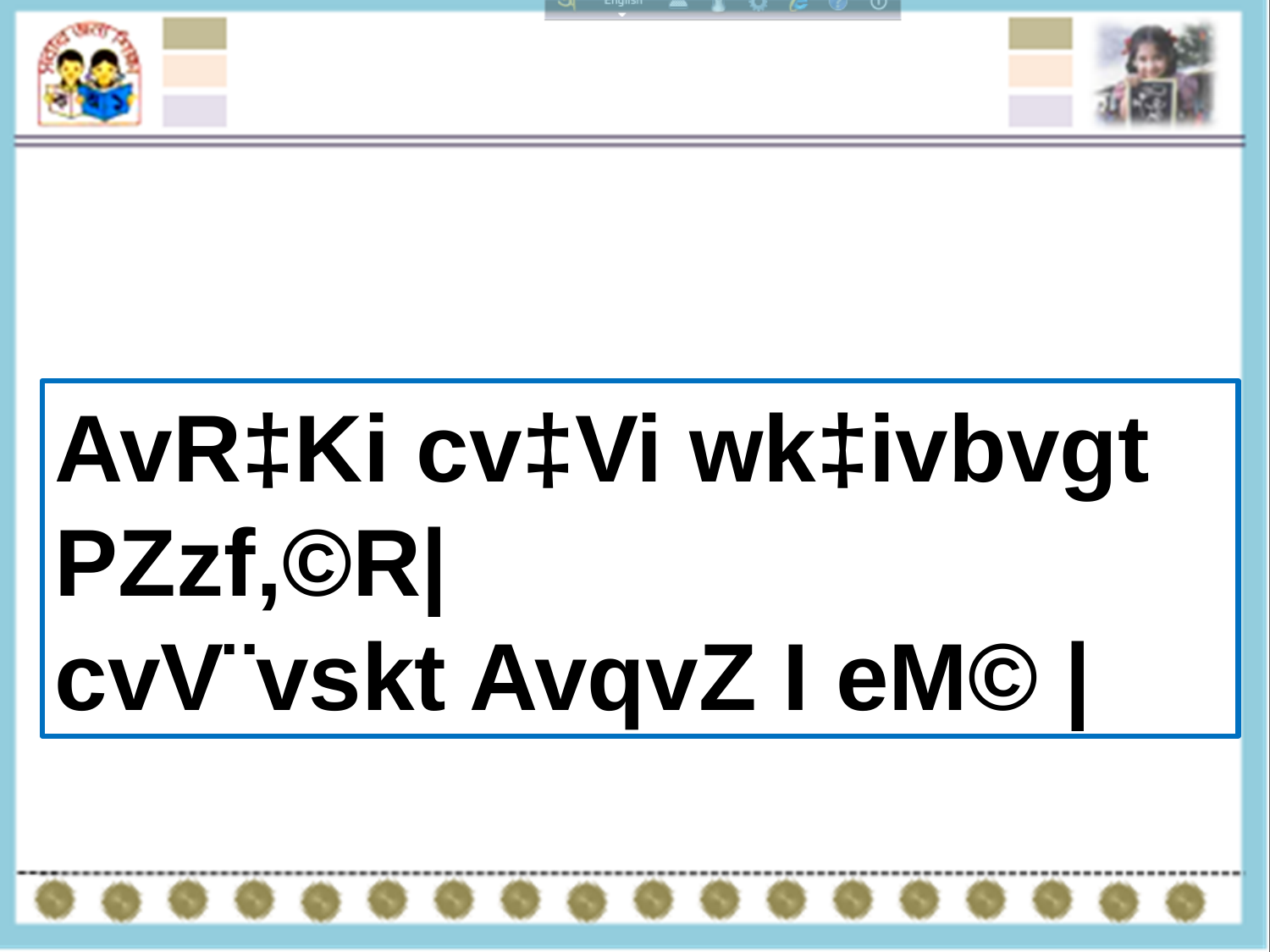

AvR‡Ki cv‡Vi wk‡ivbvgt PZzf‚©R|
cvV¨vskt AvqvZ I eM© |